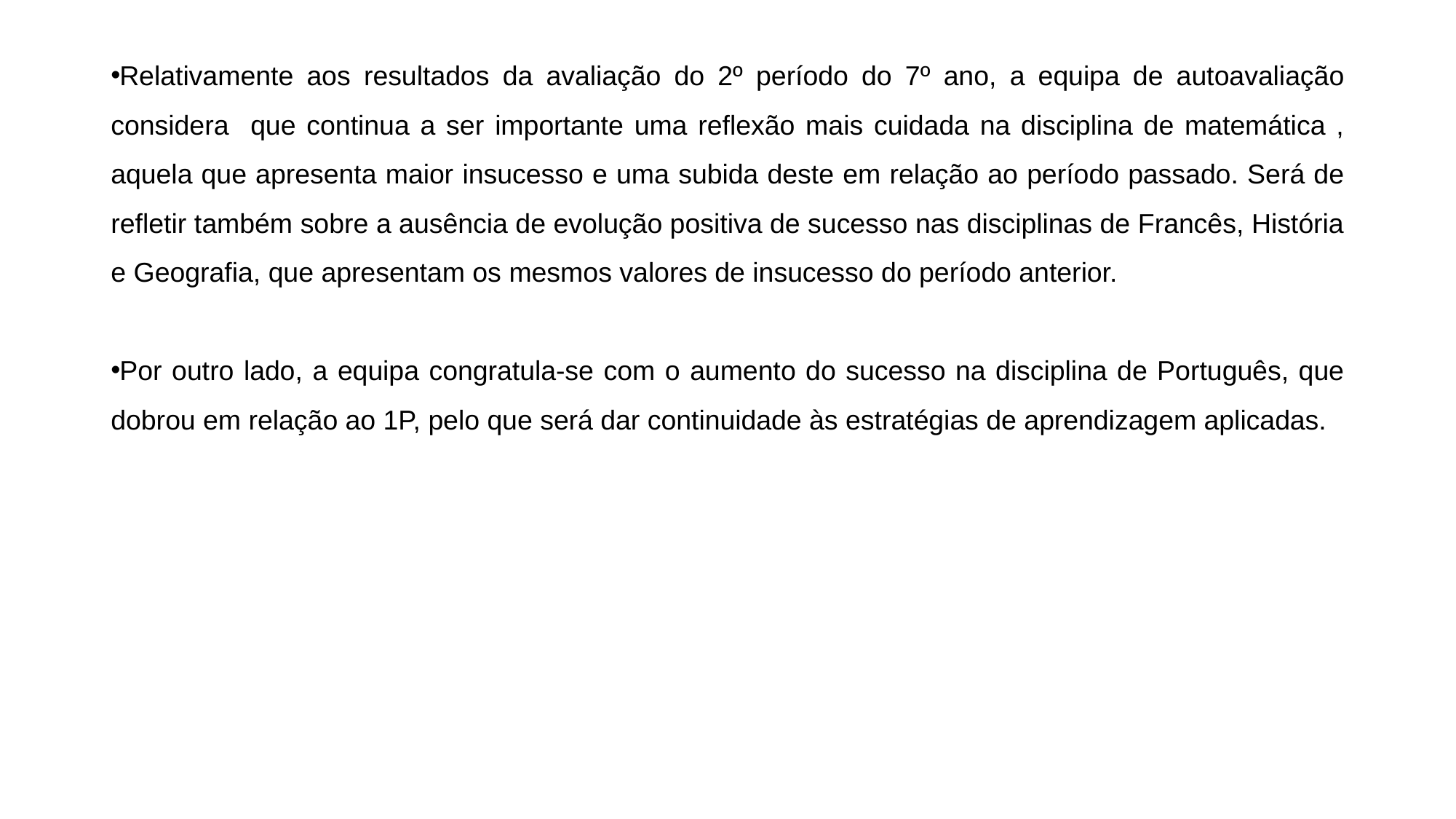

Relativamente aos resultados da avaliação do 2º período do 7º ano, a equipa de autoavaliação considera  que continua a ser importante uma reflexão mais cuidada na disciplina de matemática , aquela que apresenta maior insucesso e uma subida deste em relação ao período passado. Será de refletir também sobre a ausência de evolução positiva de sucesso nas disciplinas de Francês, História e Geografia, que apresentam os mesmos valores de insucesso do período anterior.

Por outro lado, a equipa congratula-se com o aumento do sucesso na disciplina de Português, que dobrou em relação ao 1P, pelo que será dar continuidade às estratégias de aprendizagem aplicadas.